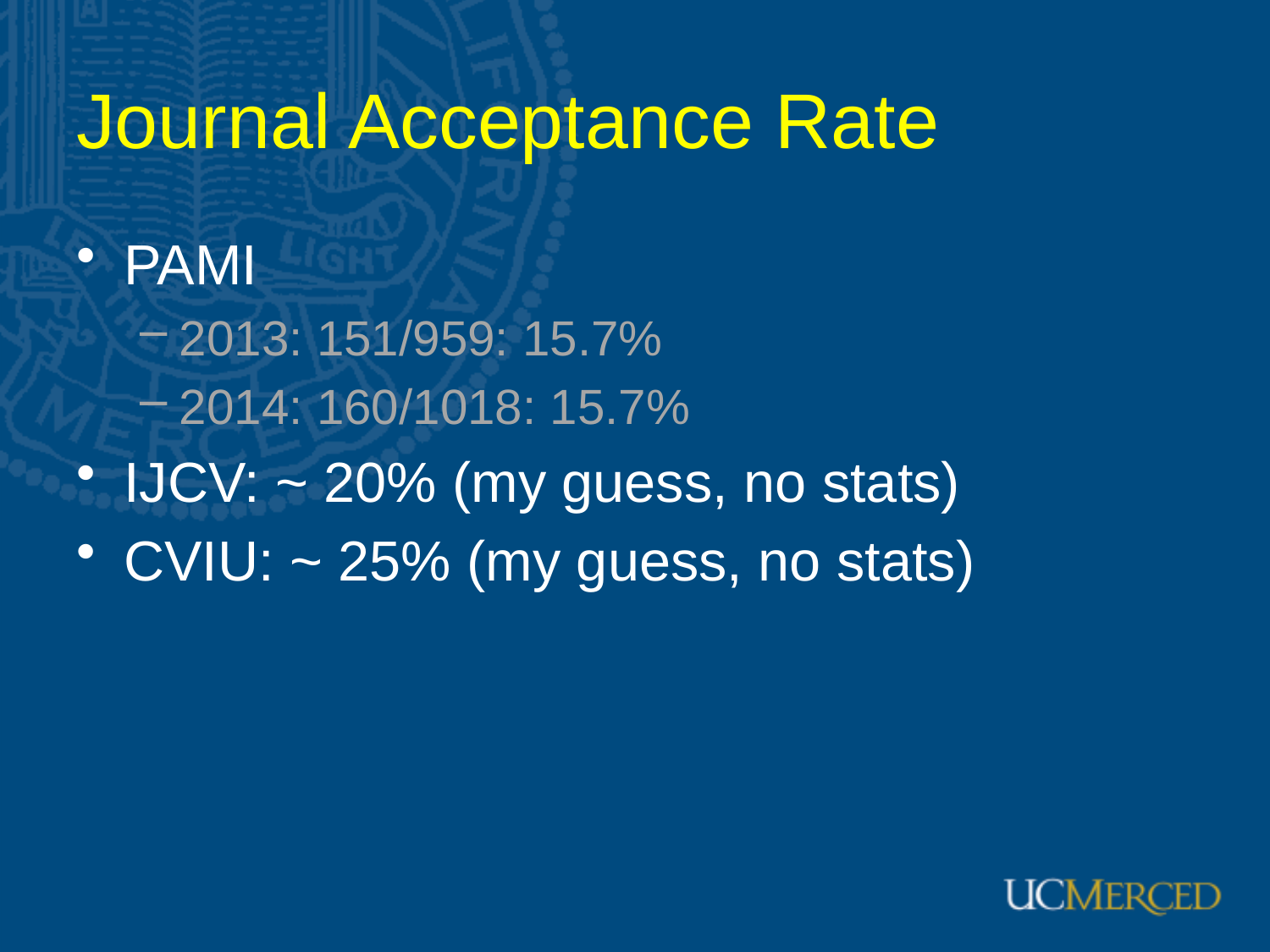

# Journal Acceptance Rate
PAMI
2013: 151/959: 15.7%
2014: 160/1018: 15.7%
IJCV: ~ 20% (my guess, no stats)
CVIU: ~ 25% (my guess, no stats)